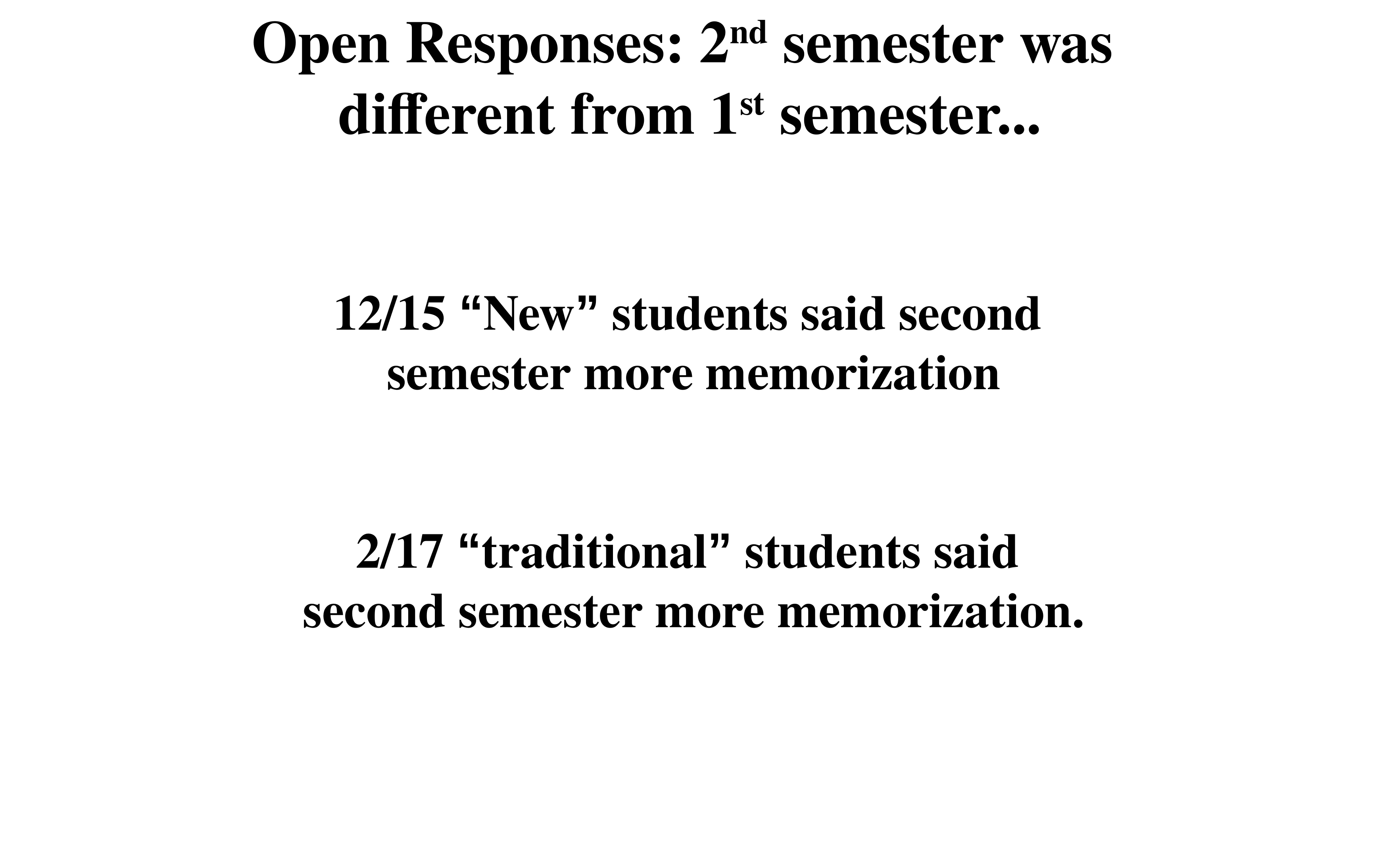

Open Responses: 2nd semester was
different from 1st semester...
12/15 “New” students said second
semester more memorization

2/17 “traditional” students said
second semester more memorization.